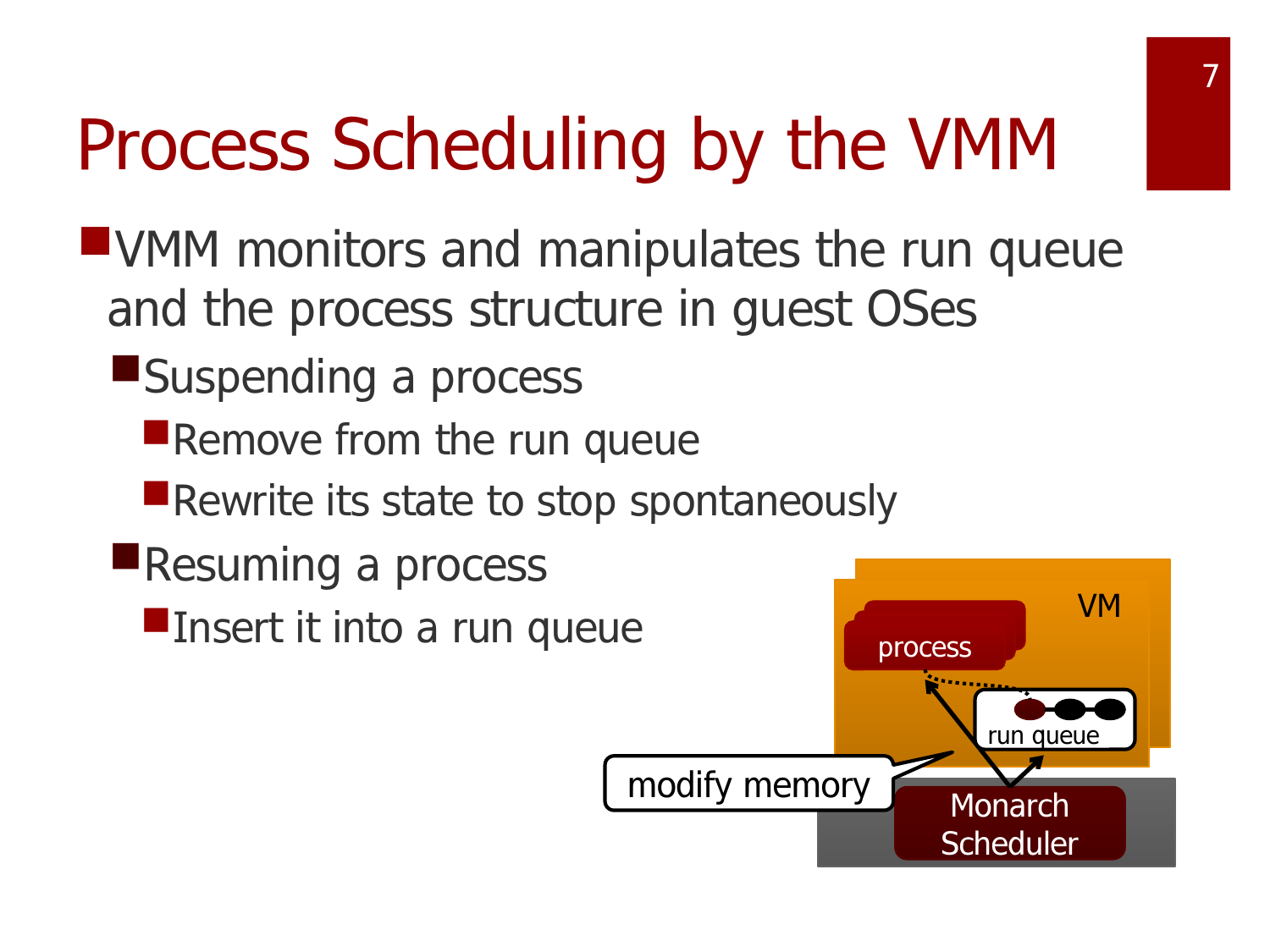

# Process Scheduling by the VMM
7
VMM monitors and manipulates the run queue and the process structure in guest OSes
Suspending a process
Remove from the run queue
Rewrite its state to stop spontaneously
Resuming a process
Insert it into a run queue

VM

process

run queue
modify memory

Monarch Scheduler